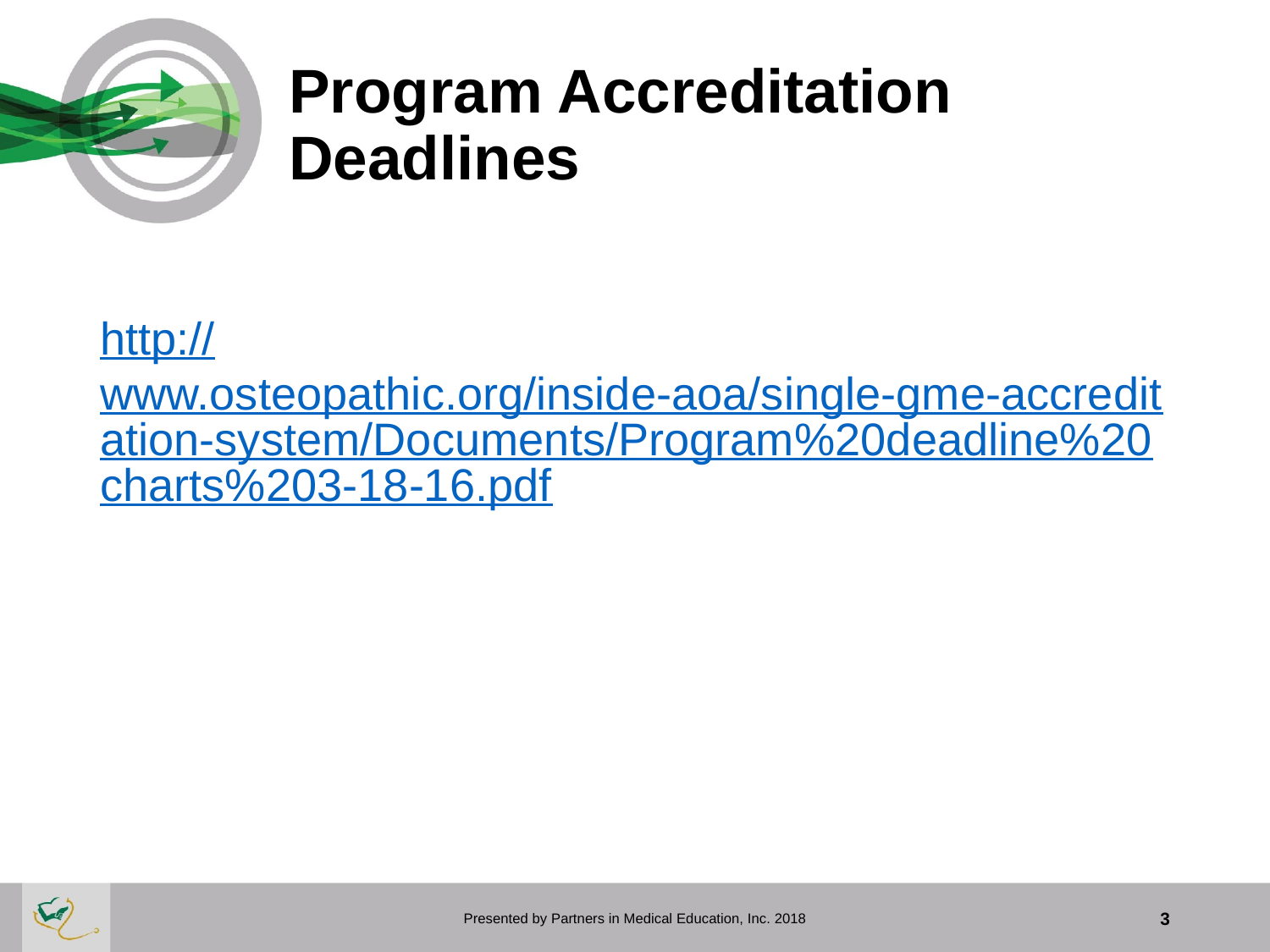

# Program Accreditation Deadlines

http://www.osteopathic.org/inside-aoa/single-gme-accreditation-system/Documents/Program%20deadline%20charts%203-18-16.pdf

Presented by Partners in Medical Education, Inc. 2018
3